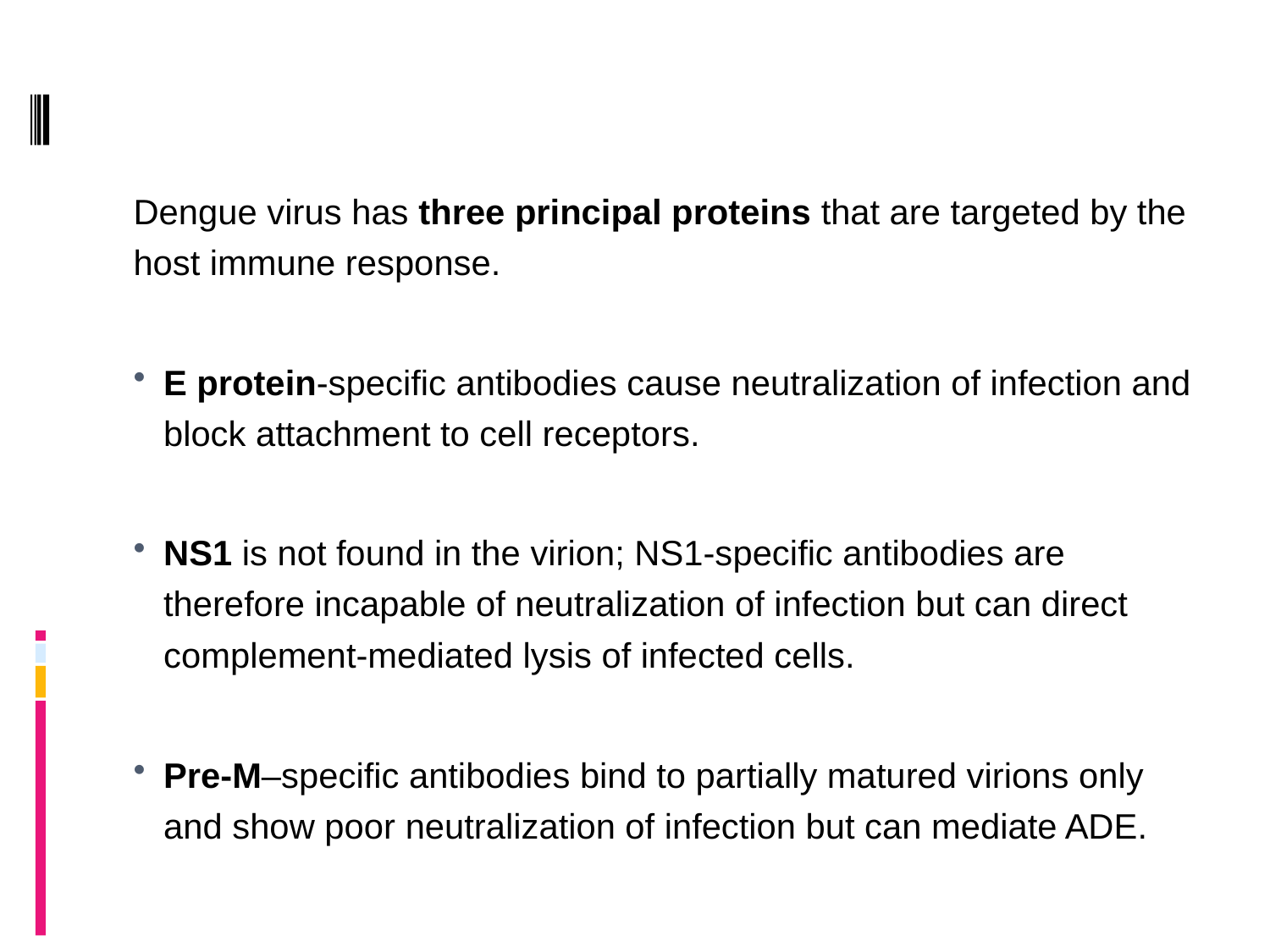

Dengue virus has three principal proteins that are targeted by the host immune response.
E protein-specific antibodies cause neutralization of infection and block attachment to cell receptors.
NS1 is not found in the virion; NS1-specific antibodies are therefore incapable of neutralization of infection but can direct complement-mediated lysis of infected cells.
Pre-M–specific antibodies bind to partially matured virions only and show poor neutralization of infection but can mediate ADE.